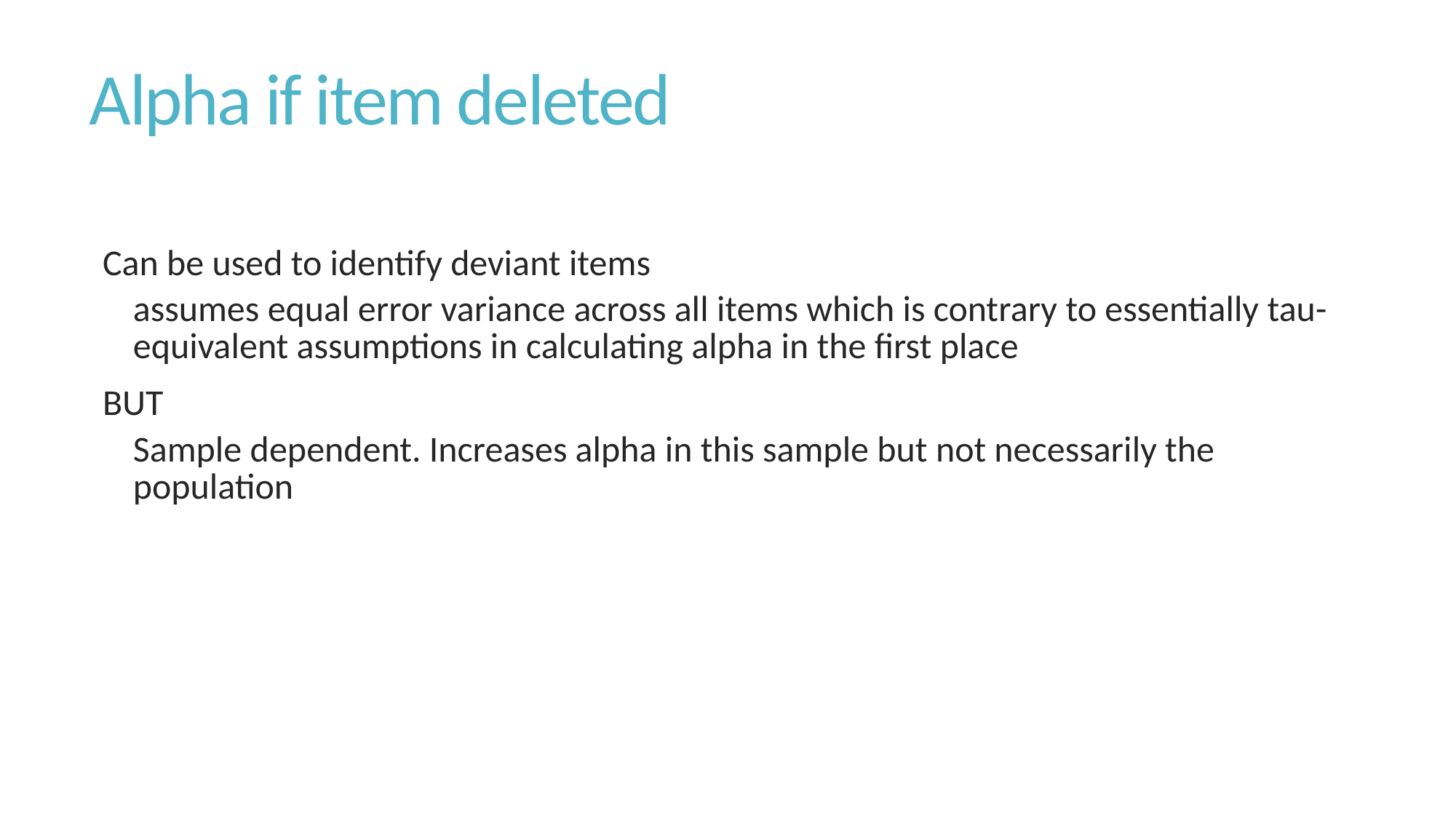

# Alpha if item deleted
Can be used to identify deviant items
assumes equal error variance across all items which is contrary to essentially tau-equivalent assumptions in calculating alpha in the first place
BUT
Sample dependent. Increases alpha in this sample but not necessarily the population